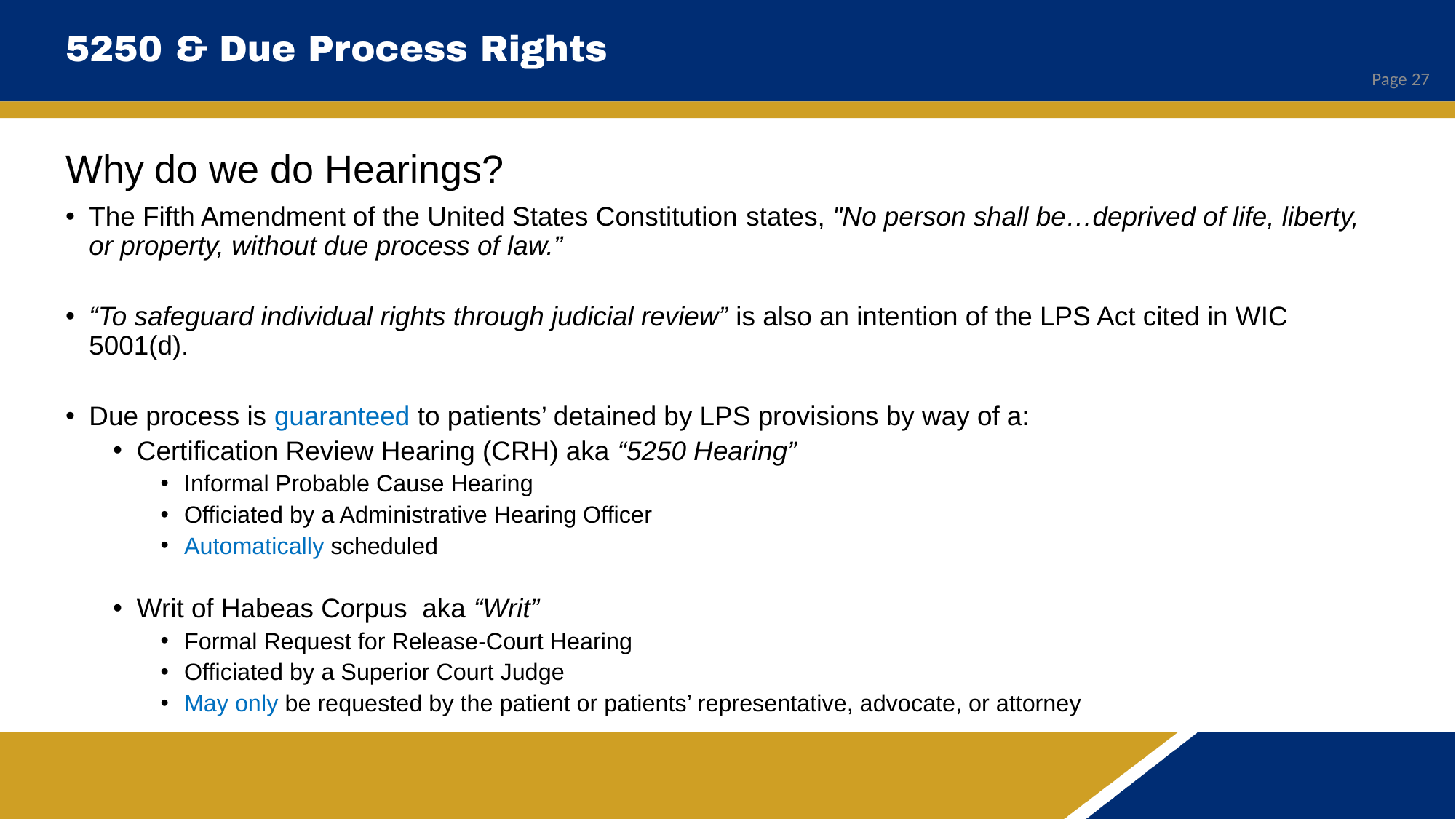

# 5250 & Due Process Rights
Why do we do Hearings?
The Fifth Amendment of the United States Constitution states, "No person shall be…deprived of life, liberty, or property, without due process of law.”

“To safeguard individual rights through judicial review” is also an intention of the LPS Act cited in WIC 5001(d).

Due process is guaranteed to patients’ detained by LPS provisions by way of a:
Certification Review Hearing (CRH) aka “5250 Hearing”
Informal Probable Cause Hearing
Officiated by a Administrative Hearing Officer
Automatically scheduled

Writ of Habeas Corpus  aka “Writ”
Formal Request for Release-Court Hearing
Officiated by a Superior Court Judge
May only be requested by the patient or patients’ representative, advocate, or attorney